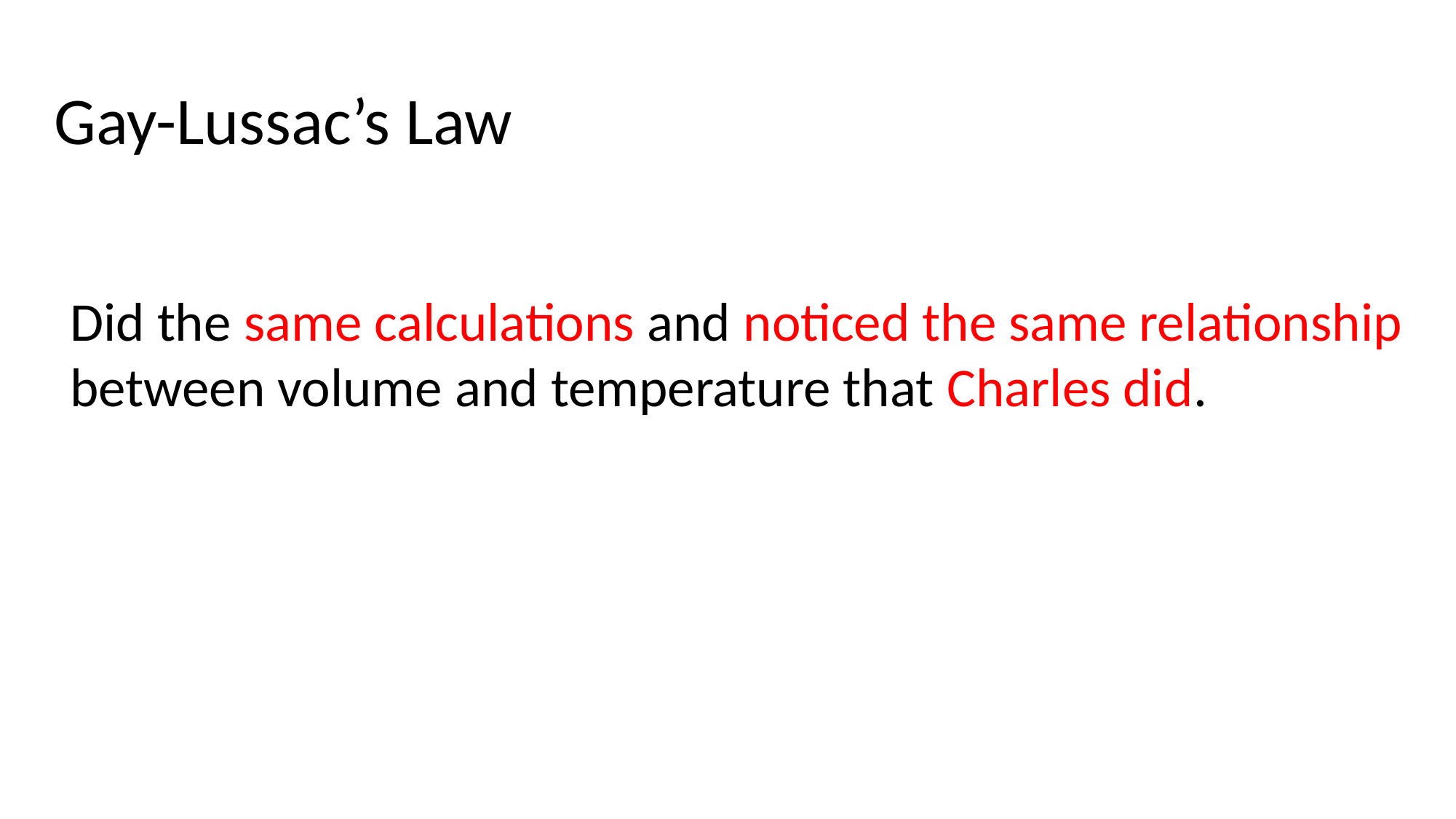

# Gay-Lussac’s Law
Did the same calculations and noticed the same relationship between volume and temperature that Charles did.